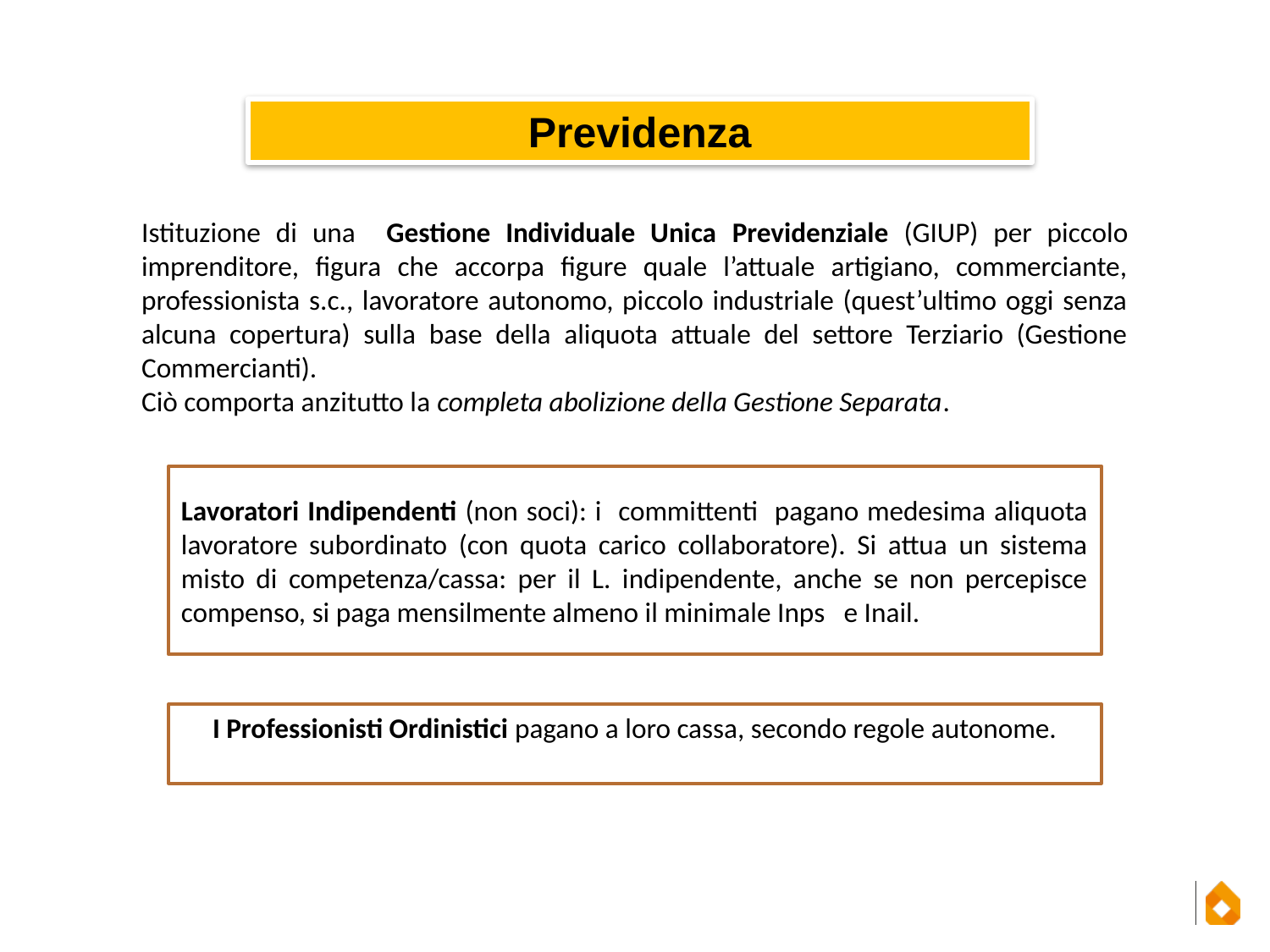

Previdenza
Istituzione di una  Gestione Individuale Unica Previdenziale (GIUP) per piccolo imprenditore, figura che accorpa figure quale l’attuale artigiano, commerciante, professionista s.c., lavoratore autonomo, piccolo industriale (quest’ultimo oggi senza alcuna copertura) sulla base della aliquota attuale del settore Terziario (Gestione Commercianti).
Ciò comporta anzitutto la completa abolizione della Gestione Separata.

Lavoratori Indipendenti (non soci): i  committenti  pagano medesima aliquota lavoratore subordinato (con quota carico collaboratore). Si attua un sistema misto di competenza/cassa: per il L. indipendente, anche se non percepisce compenso, si paga mensilmente almeno il minimale Inps   e Inail.
I Professionisti Ordinistici pagano a loro cassa, secondo regole autonome.